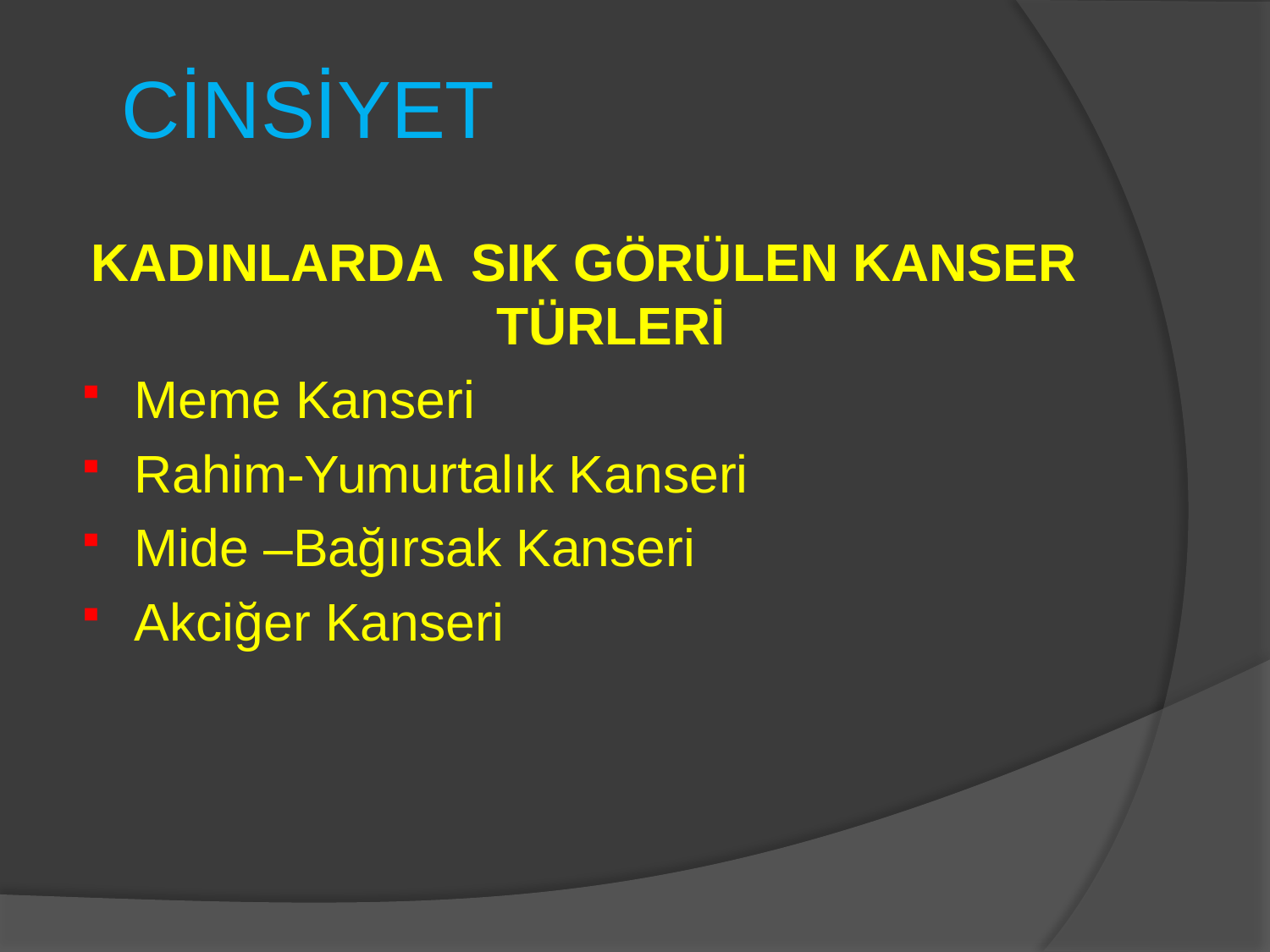

# CİNSİYET
KADINLARDA  SIK GÖRÜLEN KANSER TÜRLERİ
Meme Kanseri
Rahim-Yumurtalık Kanseri
Mide –Bağırsak Kanseri
Akciğer Kanseri